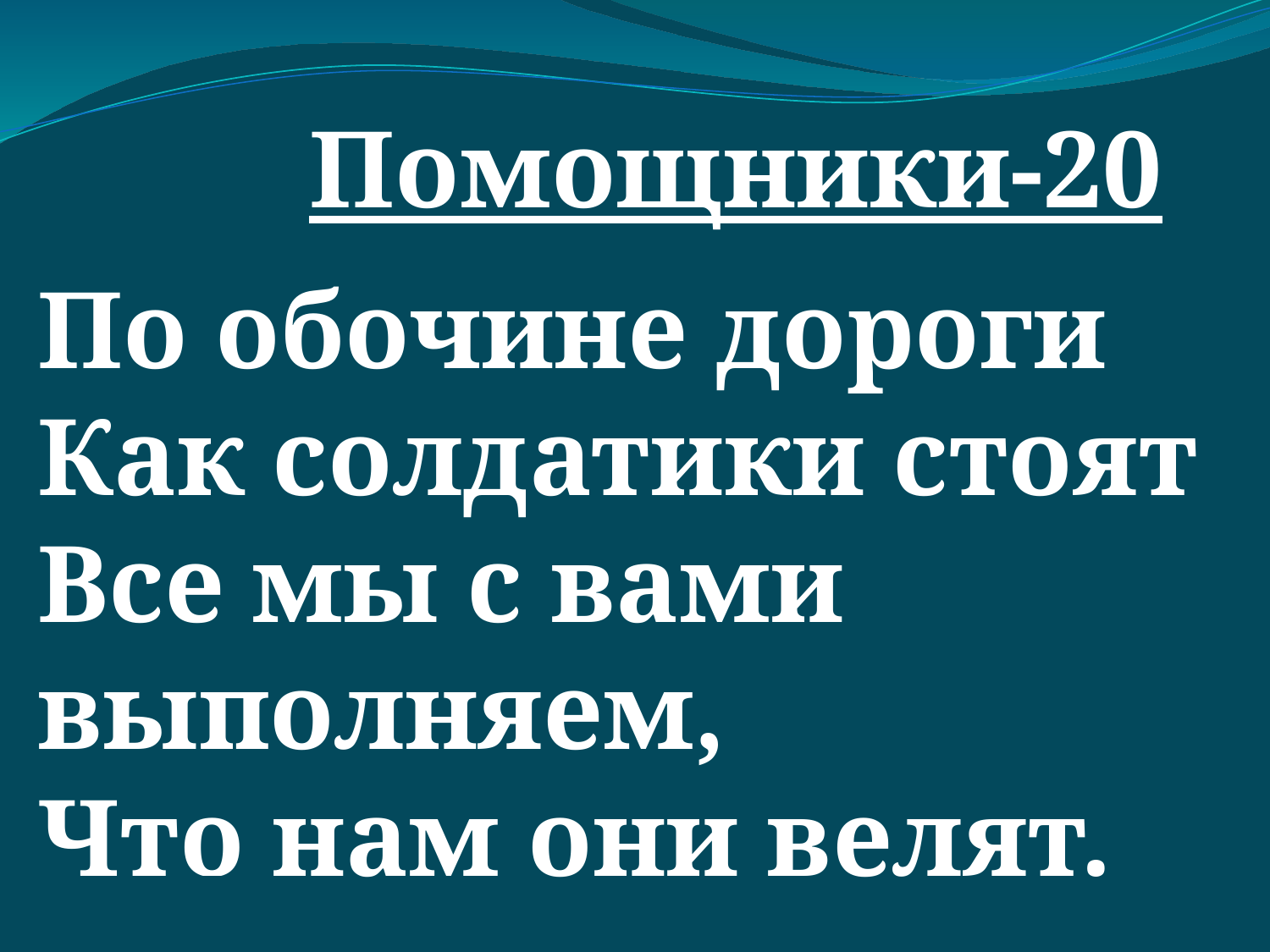

Помощники-20

По обочине дороги
Как солдатики стоят
Все мы с вами выполняем,
Что нам они велят.